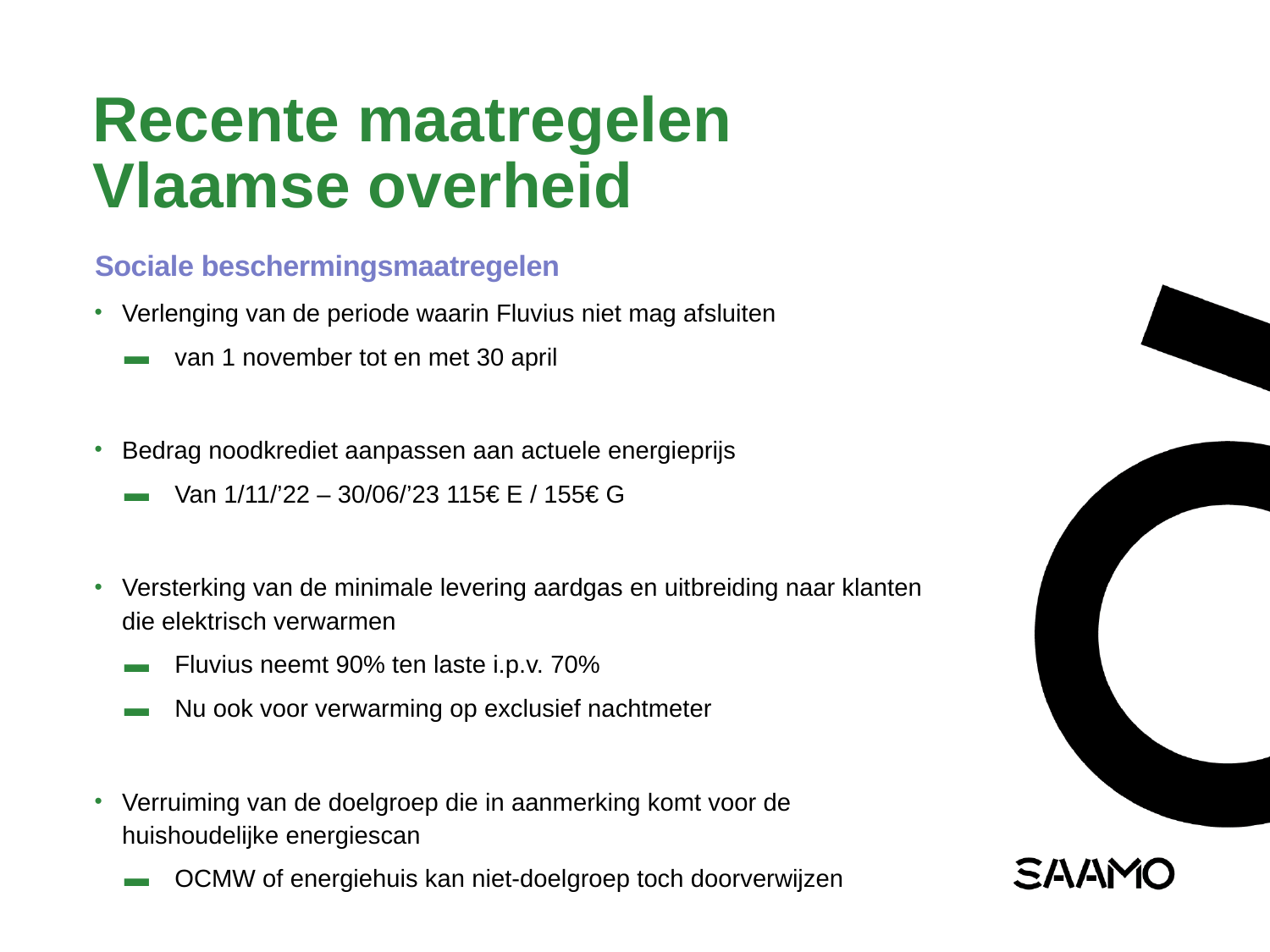

# Recente maatregelen Vlaamse overheid
Sociale beschermingsmaatregelen
Verlenging van de periode waarin Fluvius niet mag afsluiten
van 1 november tot en met 30 april

Bedrag noodkrediet aanpassen aan actuele energieprijs
Van 1/11/’22 – 30/06/’23 115€ E / 155€ G

Versterking van de minimale levering aardgas en uitbreiding naar klanten die elektrisch verwarmen
Fluvius neemt 90% ten laste i.p.v. 70%
Nu ook voor verwarming op exclusief nachtmeter

Verruiming van de doelgroep die in aanmerking komt voor de huishoudelijke energiescan
OCMW of energiehuis kan niet-doelgroep toch doorverwijzen